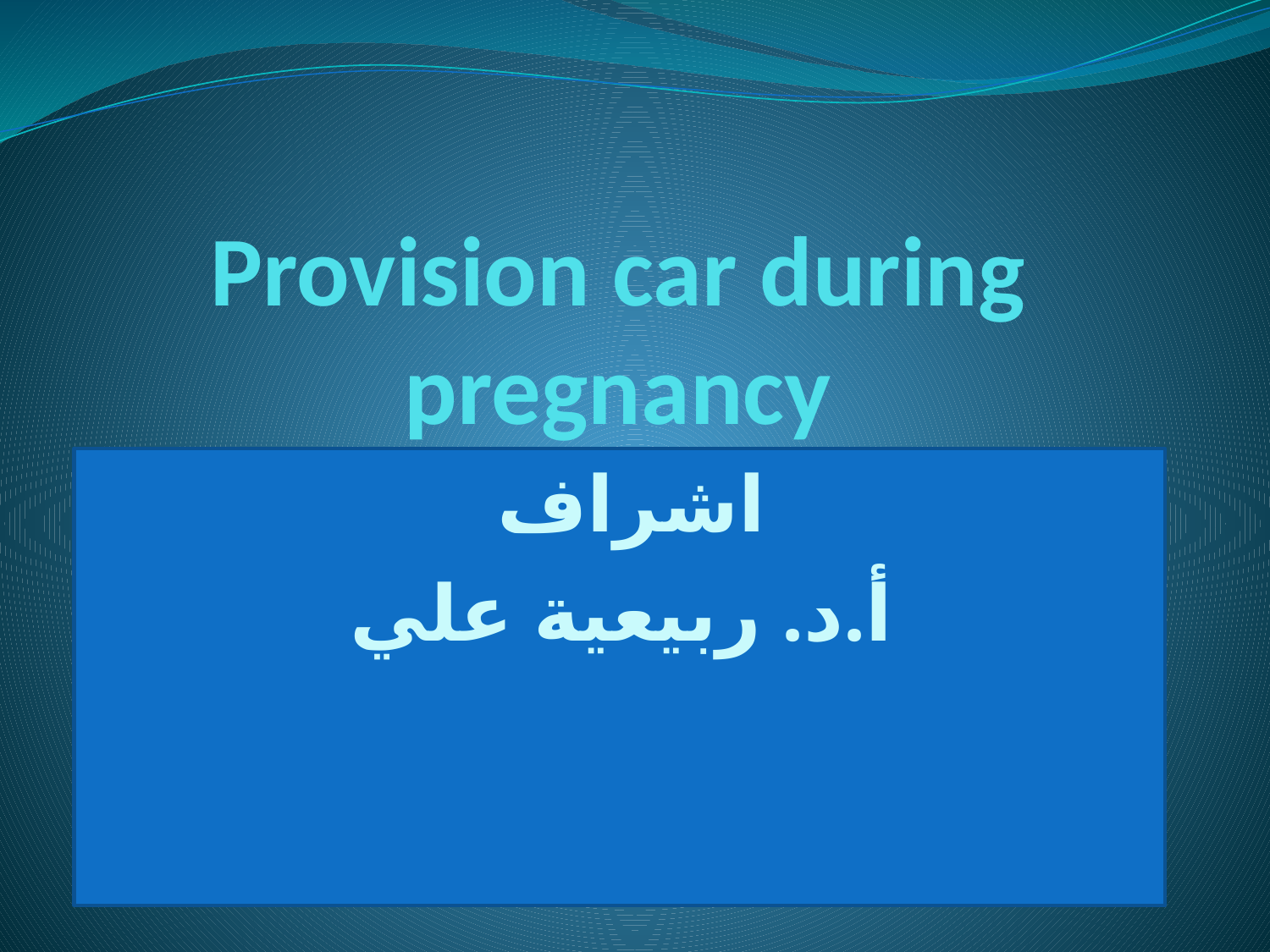

# Provision car during pregnancy
اشراف
أ.د. ربيعية علي